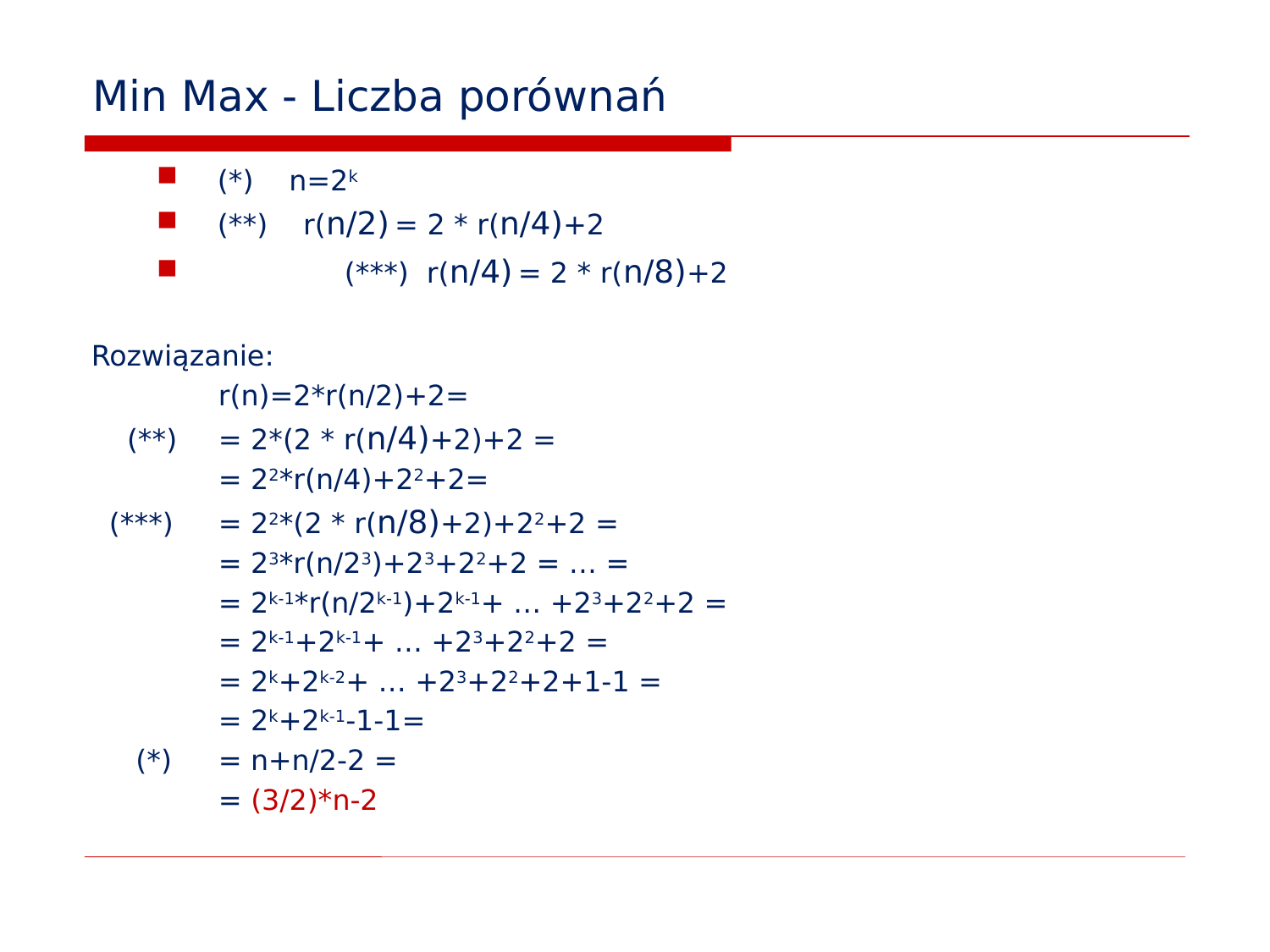

# Min Max - Liczba porównań
(*)    n=2k
(**)    r(n/2) = 2 * r(n/4)+2
	(***)  r(n/4) = 2 * r(n/8)+2

Rozwiązanie:
	r(n)=2*r(n/2)+2=
    (**)	= 2*(2 * r(n/4)+2)+2 =
	= 22*r(n/4)+22+2=
  (***)  	= 22*(2 * r(n/8)+2)+22+2 =
	= 23*r(n/23)+23+22+2 = … =
	= 2k-1*r(n/2k-1)+2k-1+ … +23+22+2 =
	= 2k-1+2k-1+ … +23+22+2 =
       	= 2k+2k-2+ … +23+22+2+1-1 =
	= 2k+2k-1-1-1=
     (*)	= n+n/2-2 =
	= (3/2)*n-2